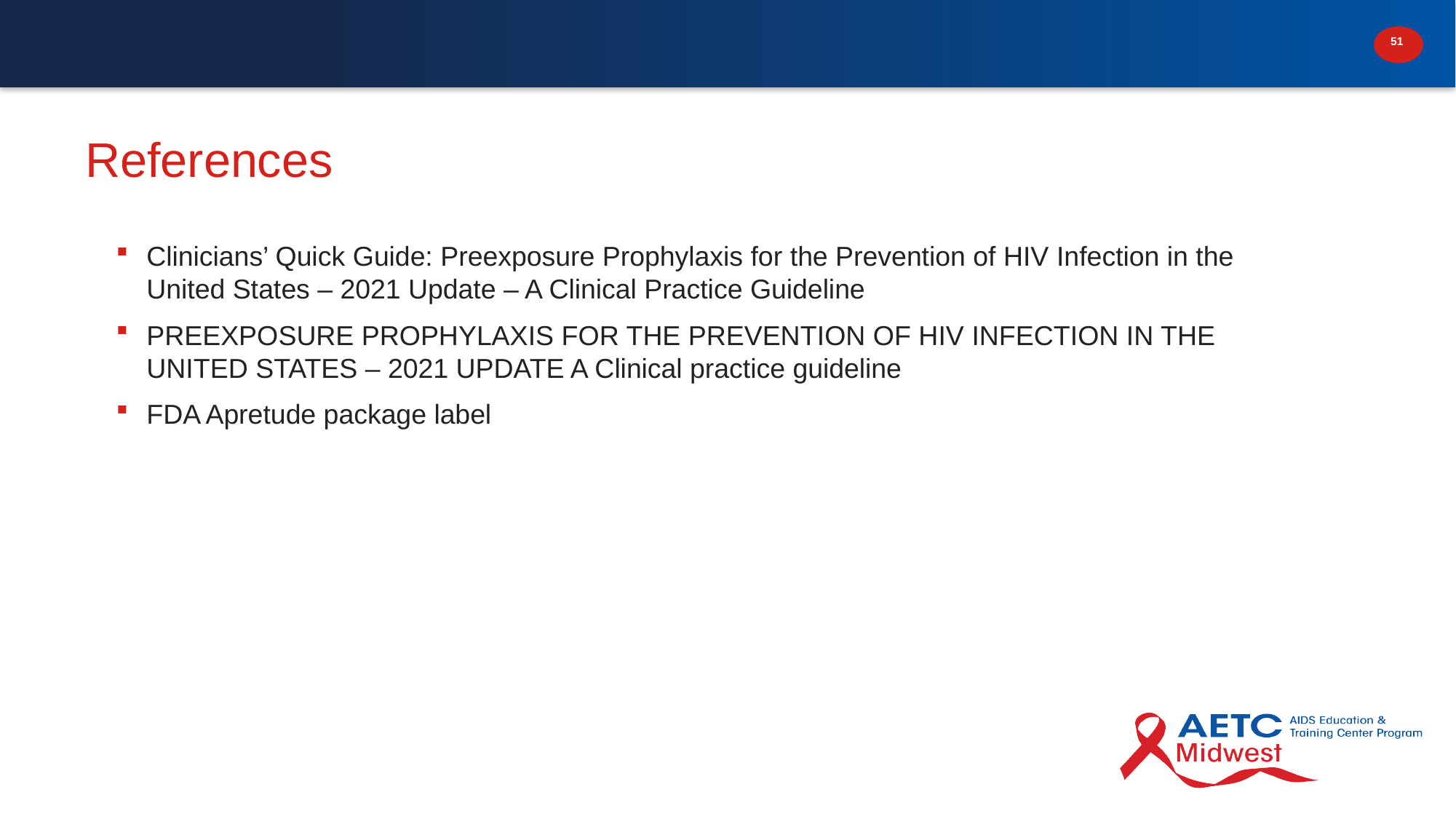

# References
Clinicians’ Quick Guide: Preexposure Prophylaxis for the Prevention of HIV Infection in the United States – 2021 Update – A Clinical Practice Guideline
PREEXPOSURE PROPHYLAXIS FOR THE PREVENTION OF HIV INFECTION IN THE UNITED STATES – 2021 UPDATE A Clinical practice guideline
FDA Apretude package label